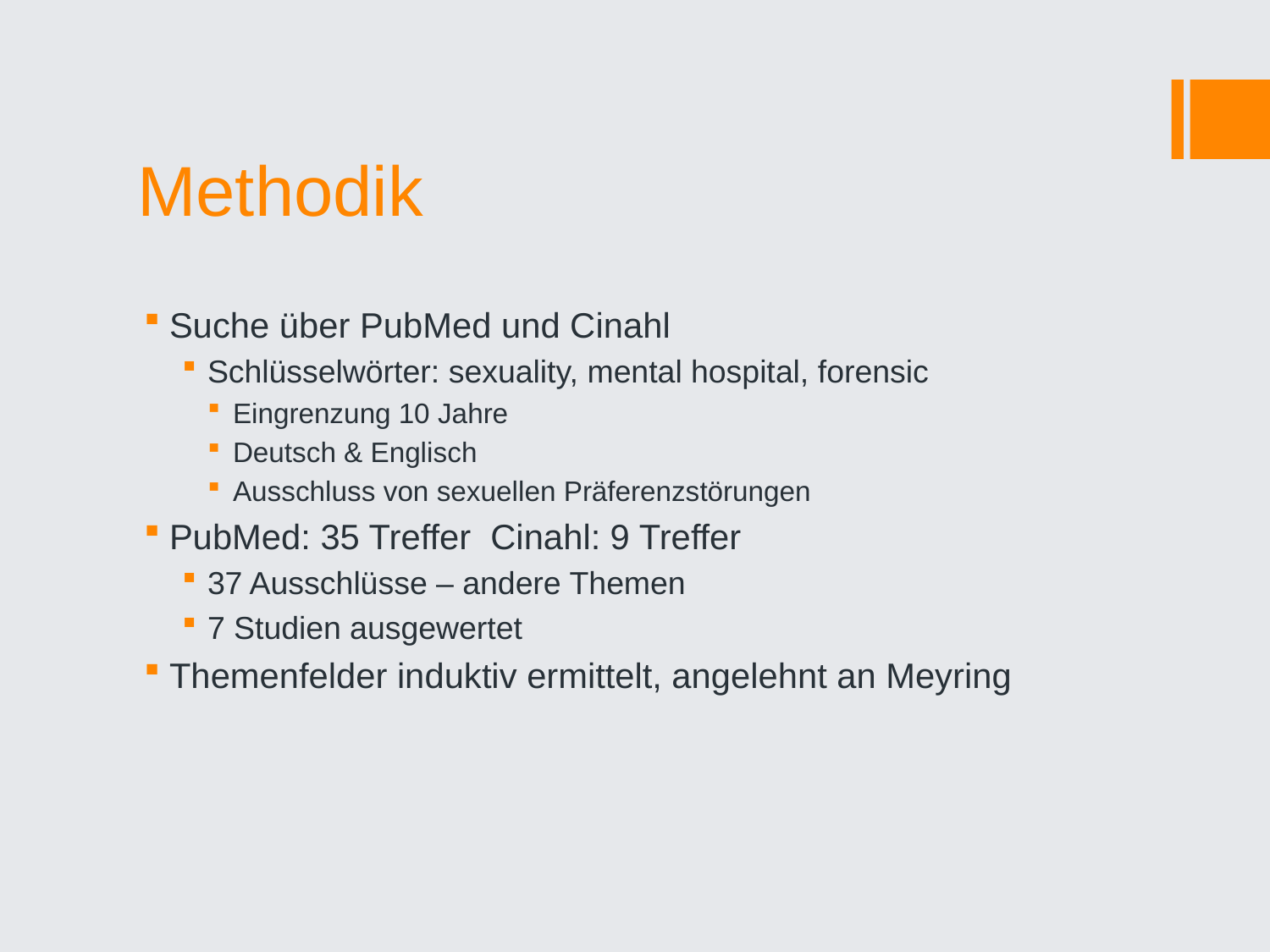

# Methodik
Suche über PubMed und Cinahl
Schlüsselwörter: sexuality, mental hospital, forensic
Eingrenzung 10 Jahre
Deutsch & Englisch
Ausschluss von sexuellen Präferenzstörungen
PubMed: 35 Treffer  Cinahl: 9 Treffer
37 Ausschlüsse – andere Themen
7 Studien ausgewertet
Themenfelder induktiv ermittelt, angelehnt an Meyring